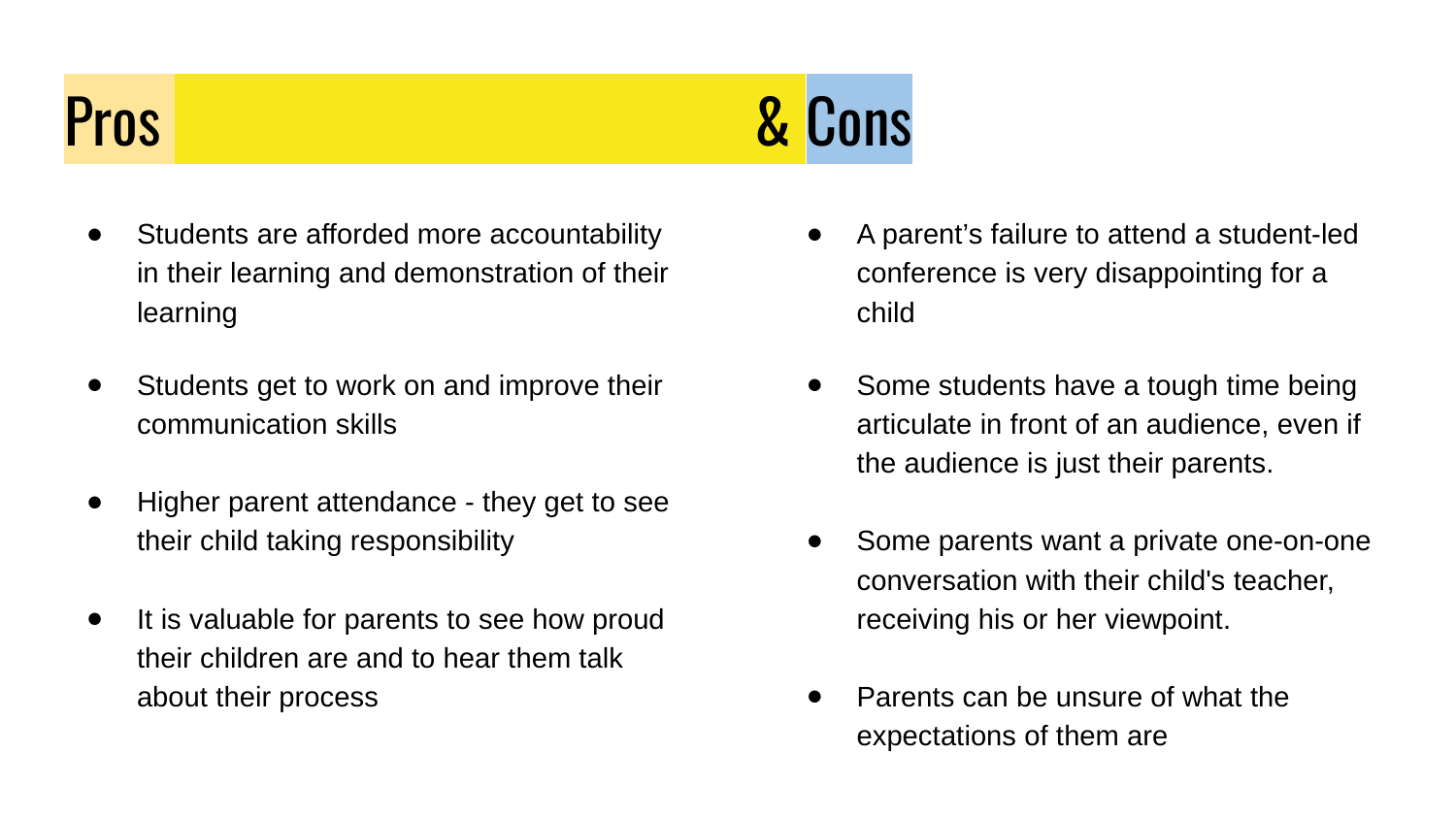

# Pros                                           & Cons
Students are afforded more accountability in their learning and demonstration of their learning
Students get to work on and improve their communication skills
Higher parent attendance - they get to see their child taking responsibility
It is valuable for parents to see how proud their children are and to hear them talk about their process
A parent’s failure to attend a student-led conference is very disappointing for a child
Some students have a tough time being articulate in front of an audience, even if the audience is just their parents.
Some parents want a private one-on-one conversation with their child's teacher, receiving his or her viewpoint.
Parents can be unsure of what the expectations of them are